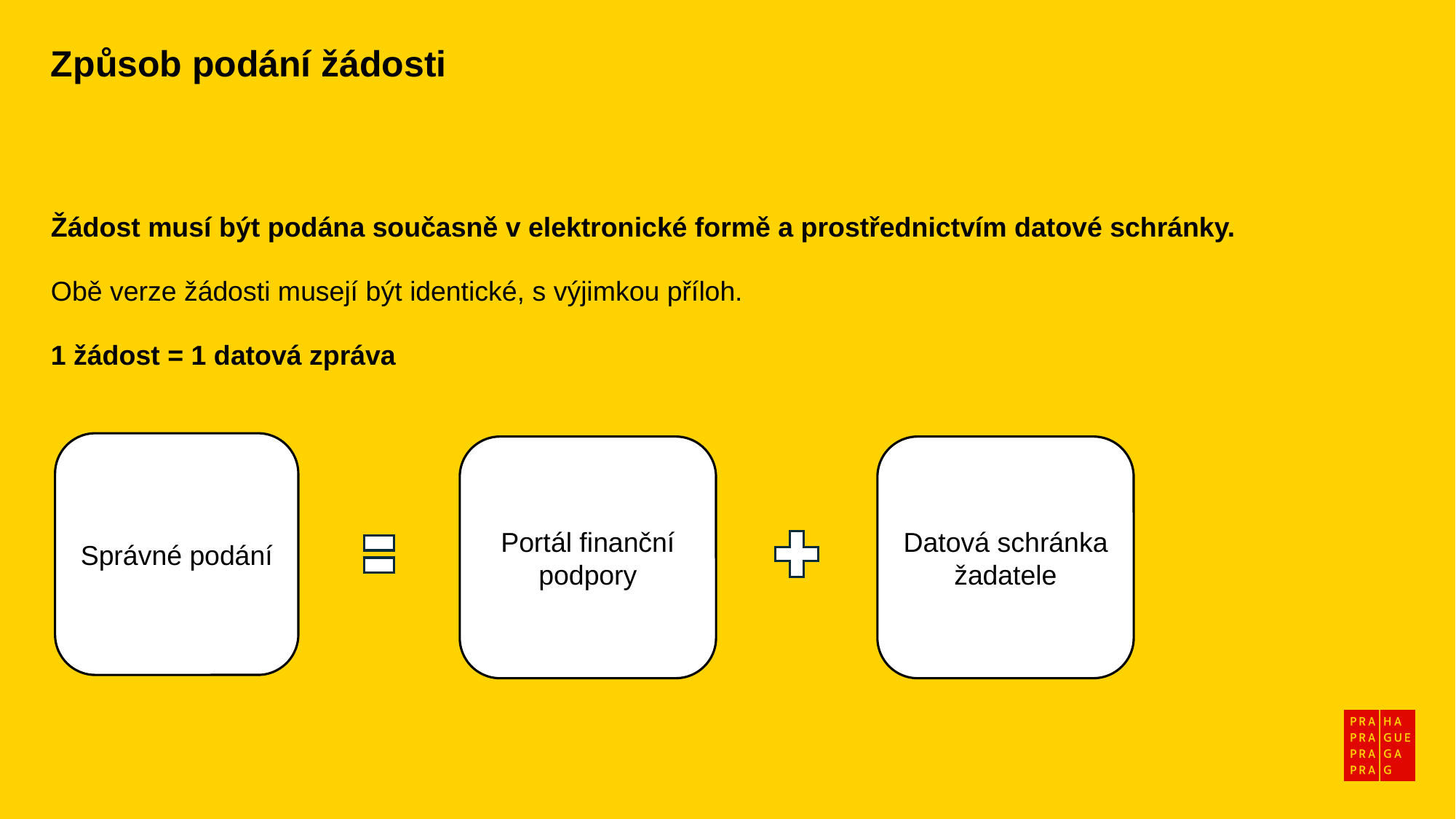

Způsob podání žádosti

Žádost musí být podána současně v elektronické formě a prostřednictvím datové schránky.
Obě verze žádosti musejí být identické, s výjimkou příloh.
1 žádost = 1 datová zpráva

Správné podání
Portál finanční podpory
Datová schránka žadatele